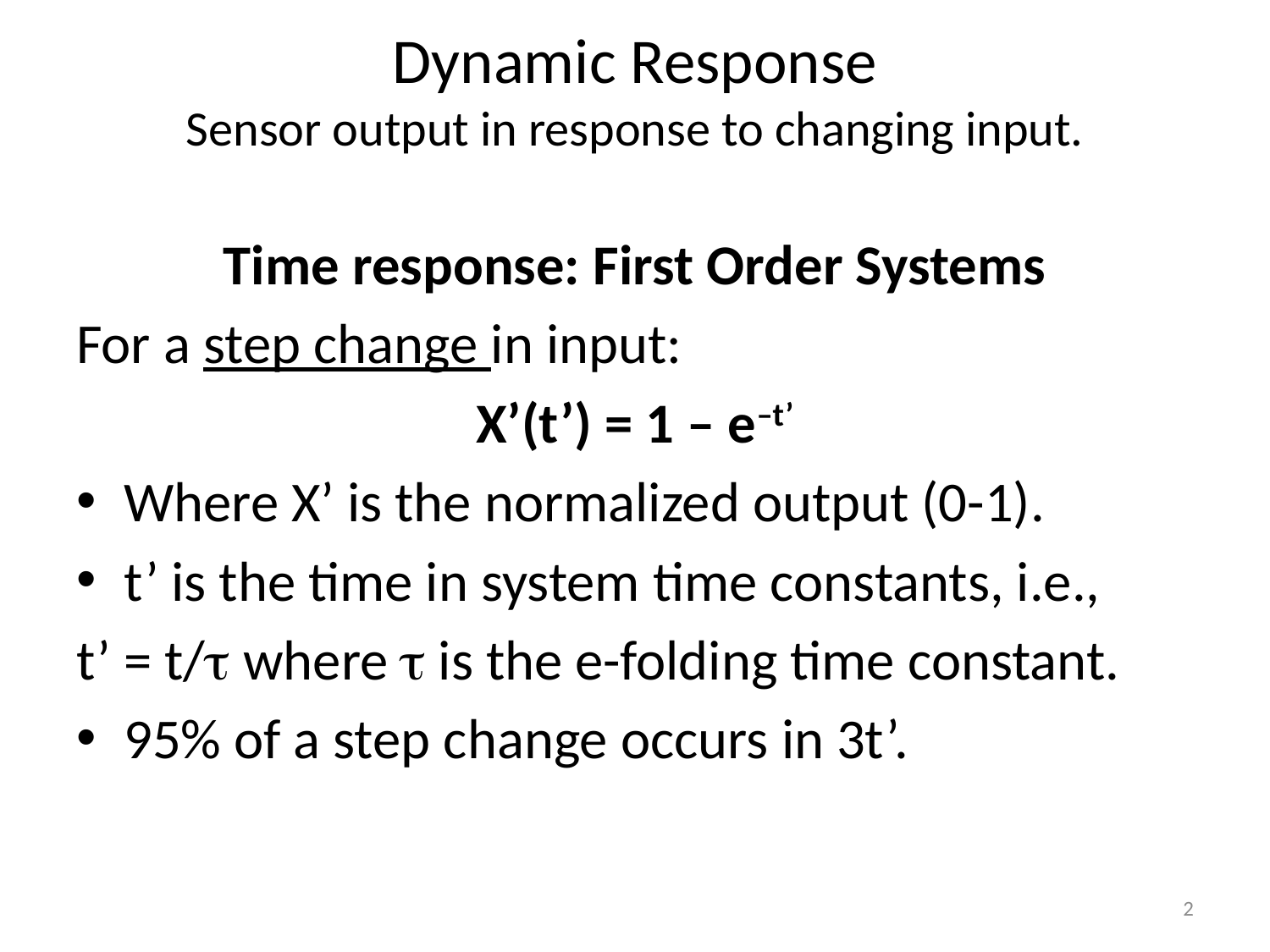

# Dynamic Response Sensor output in response to changing input.
Time response: First Order Systems
For a step change in input:
X’(t’) = 1 – e–t’
Where X’ is the normalized output (0-1).
t’ is the time in system time constants, i.e.,
t’ = t/τ where τ is the e-folding time constant.
95% of a step change occurs in 3t’.
2